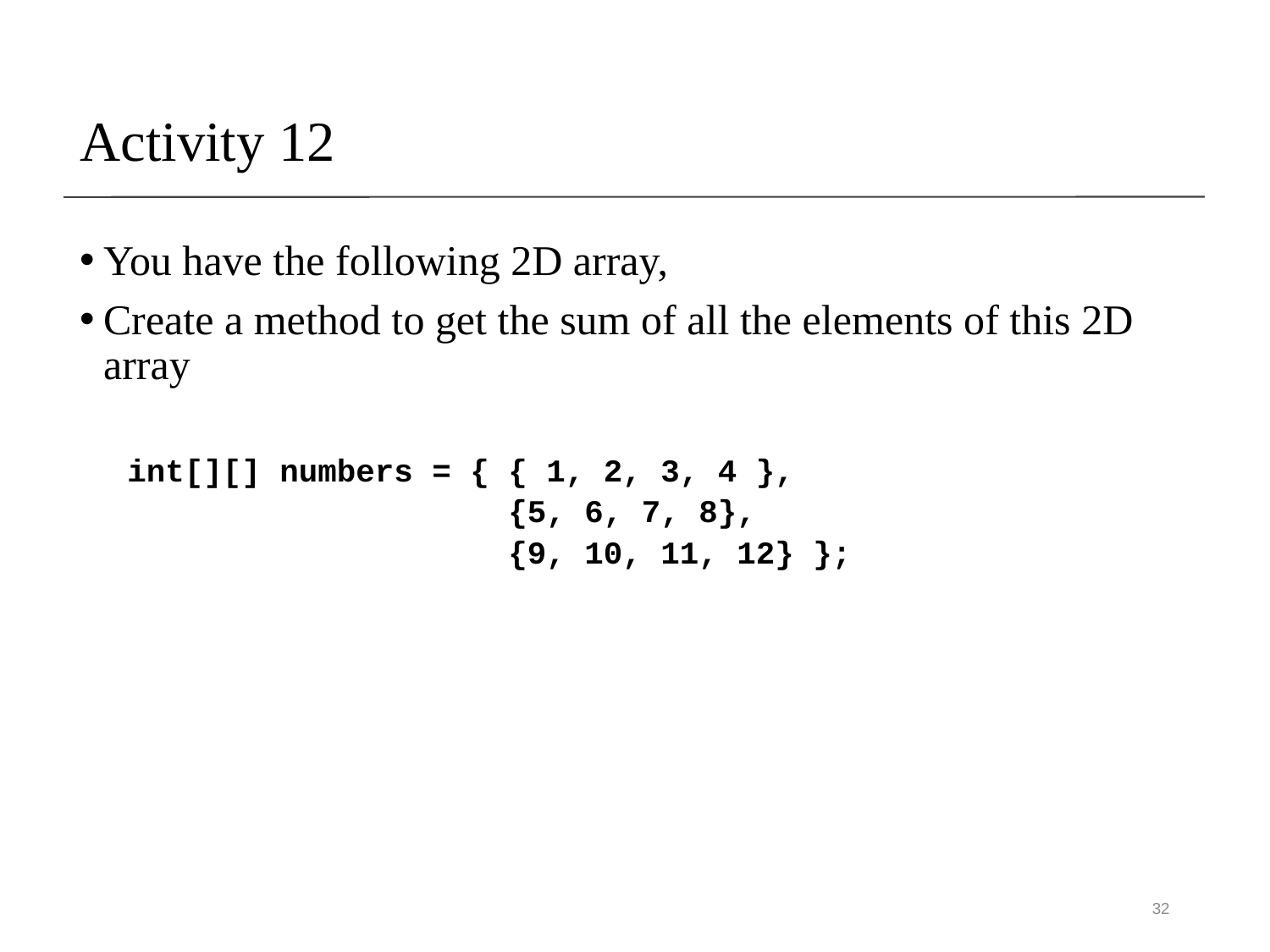

Activity 12
You have the following 2D array,
Create a method to get the sum of all the elements of this 2D array

int[][] numbers = { { 1, 2, 3, 4 },
                    {5, 6, 7, 8},
                    {9, 10, 11, 12} };

32